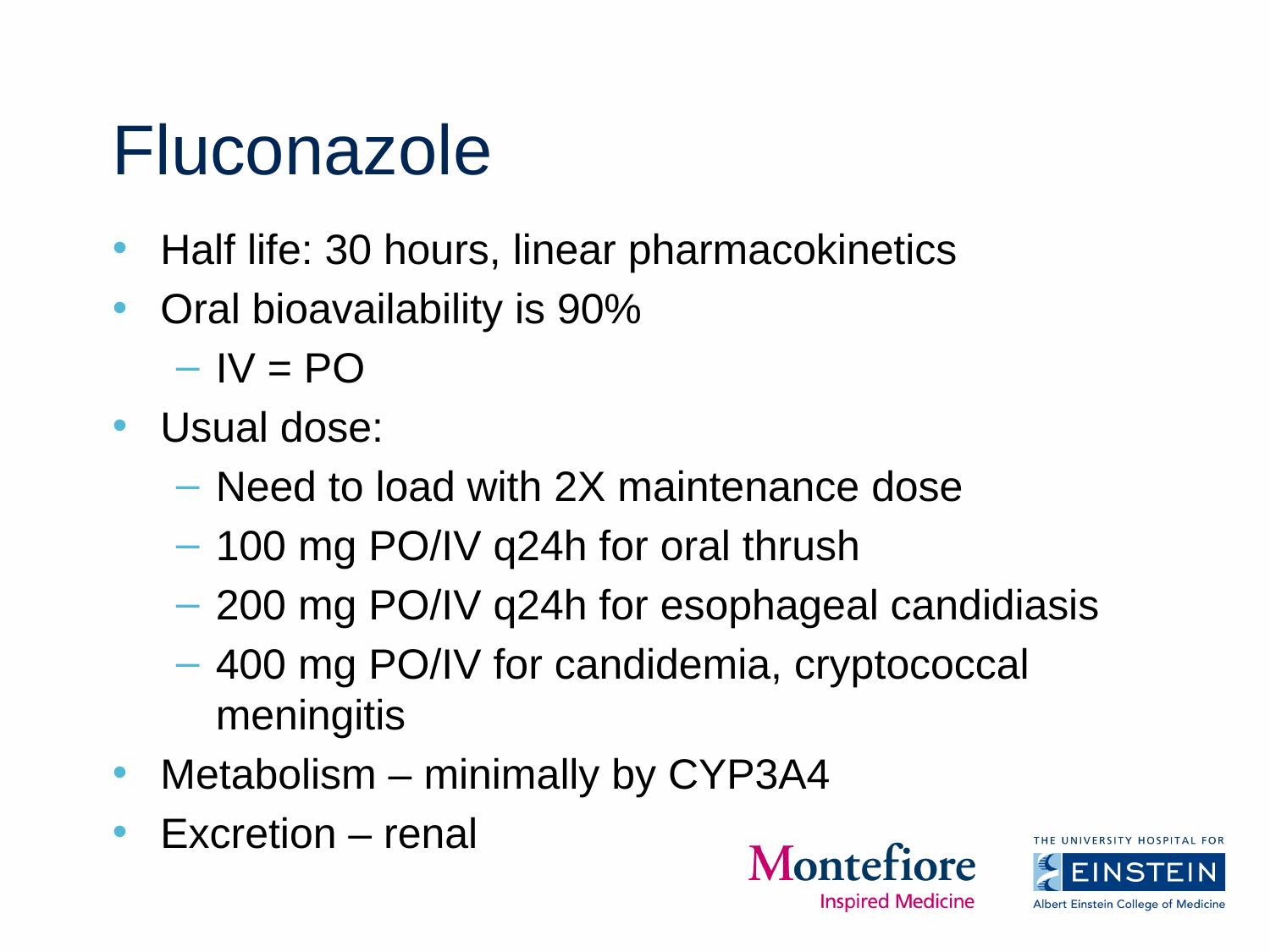

# Fluconazole
Half life: 30 hours, linear pharmacokinetics
Oral bioavailability is 90%
IV = PO
Usual dose:
Need to load with 2X maintenance dose
100 mg PO/IV q24h for oral thrush
200 mg PO/IV q24h for esophageal candidiasis
400 mg PO/IV for candidemia, cryptococcal meningitis
Metabolism – minimally by CYP3A4
Excretion – renal